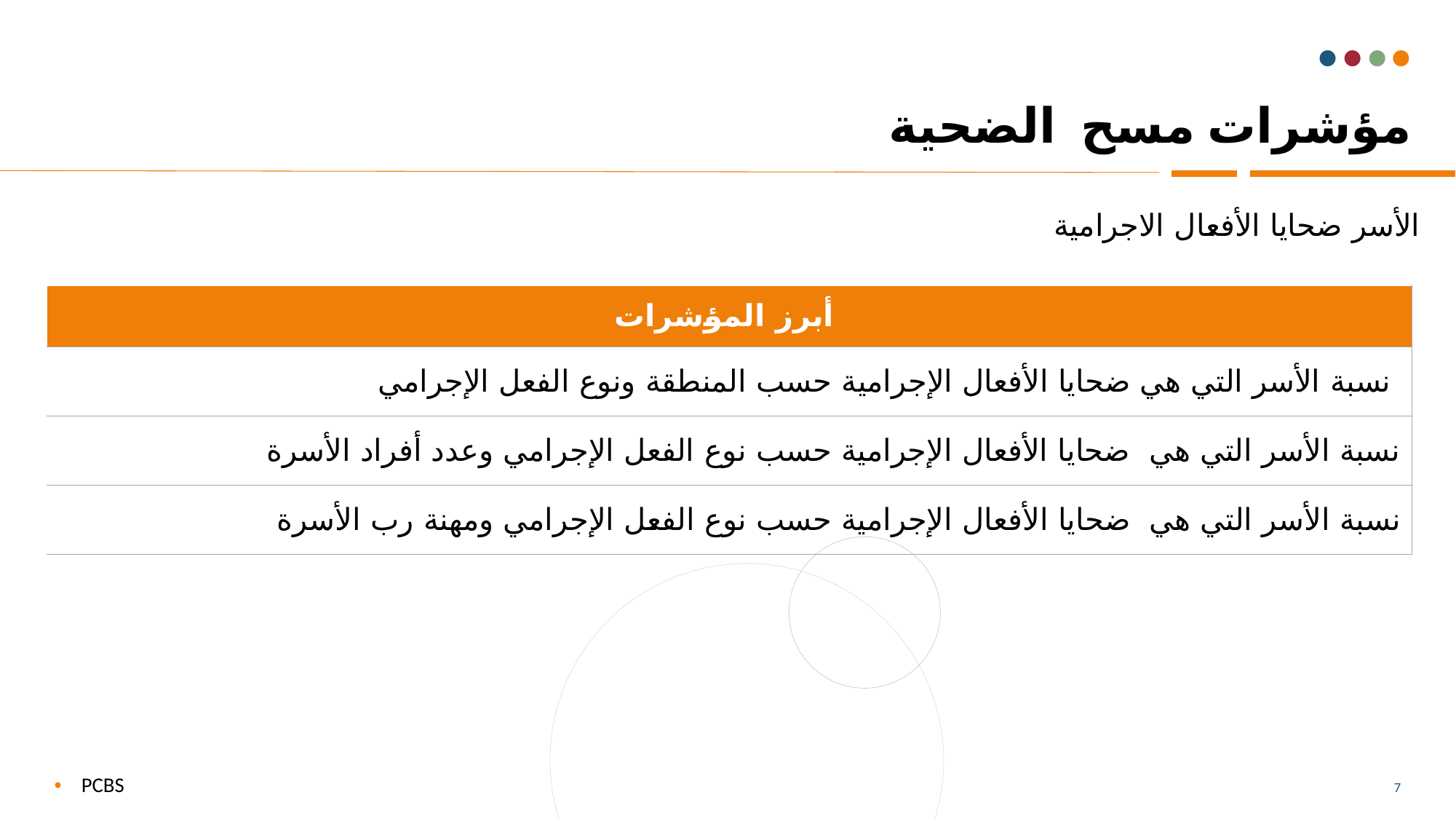

# مؤشرات مسح  الضحية
الأسر ضحايا الأفعال الاجرامية
| أبرز المؤشرات |
| --- |
| نسبة الأسر التي هي ضحايا الأفعال الإجرامية حسب المنطقة ونوع الفعل الإجرامي |
| نسبة الأسر التي هي ضحايا الأفعال الإجرامية حسب نوع الفعل الإجرامي وعدد أفراد الأسرة |
| نسبة الأسر التي هي ضحايا الأفعال الإجرامية حسب نوع الفعل الإجرامي ومهنة رب الأسرة |
PCBS
7